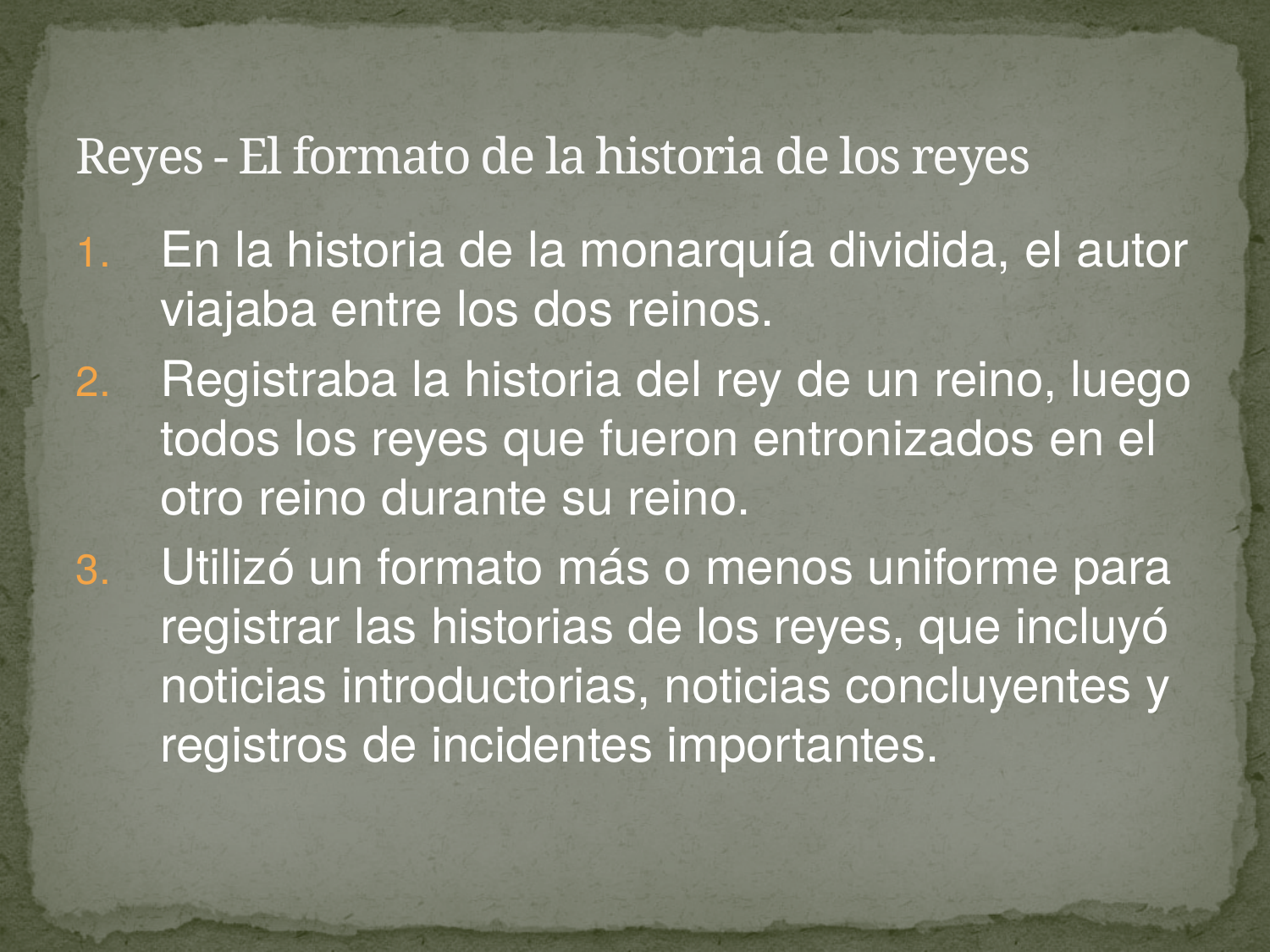

# Reyes - El formato de la historia de los reyes
En la historia de la monarquía dividida, el autor viajaba entre los dos reinos.
Registraba la historia del rey de un reino, luego todos los reyes que fueron entronizados en el otro reino durante su reino.
Utilizó un formato más o menos uniforme para registrar las historias de los reyes, que incluyó noticias introductorias, noticias concluyentes y registros de incidentes importantes.